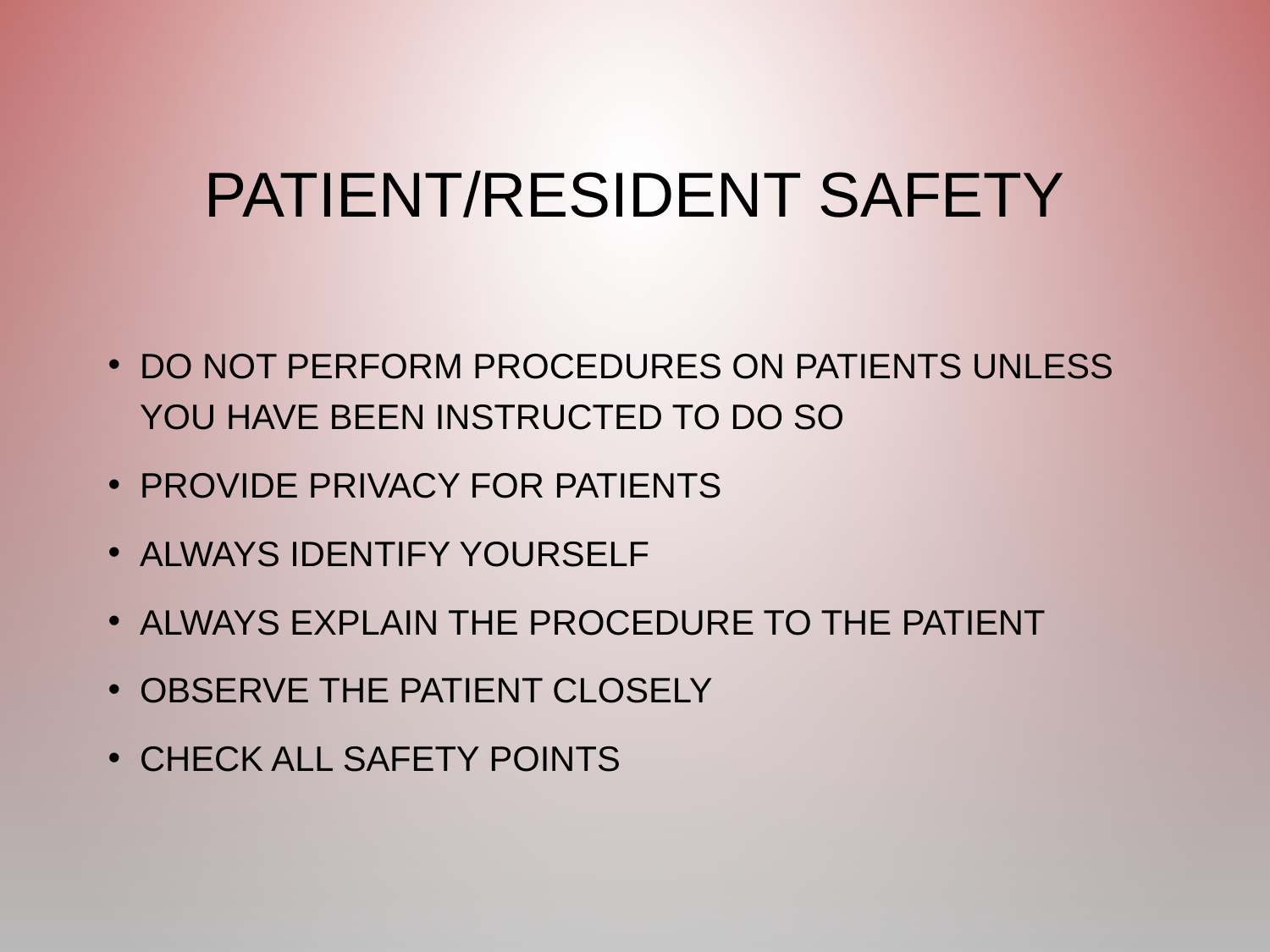

# Patient/Resident Safety
Do not perform procedures on patients unless you have been instructed to do so
Provide privacy for patients
Always identify yourself
Always explain the procedure to the patient
Observe the patient closely
Check all safety points